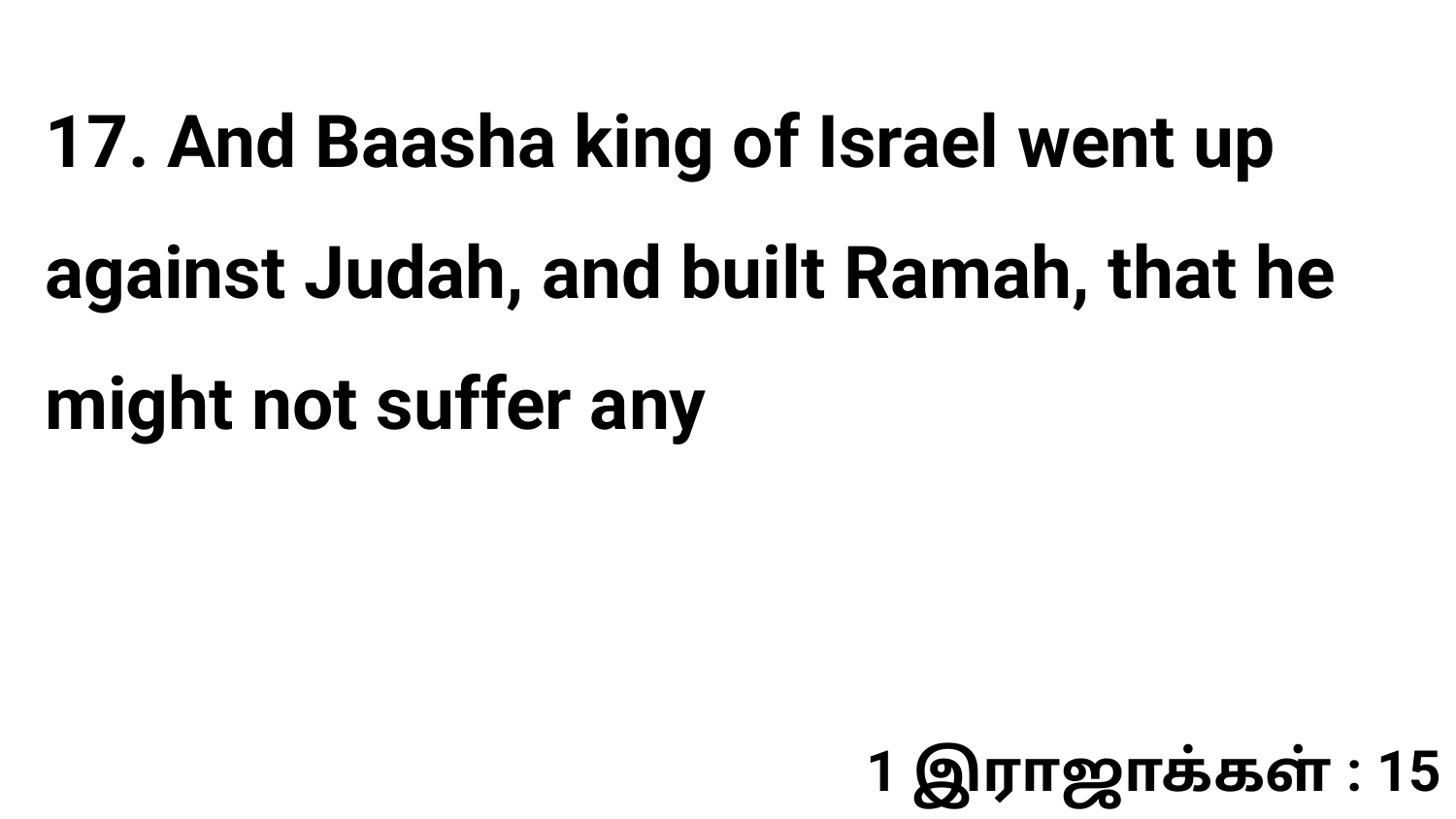

17. And Baasha king of Israel went up against Judah, and built Ramah, that he might not suffer any
1 இராஜாக்கள் : 15